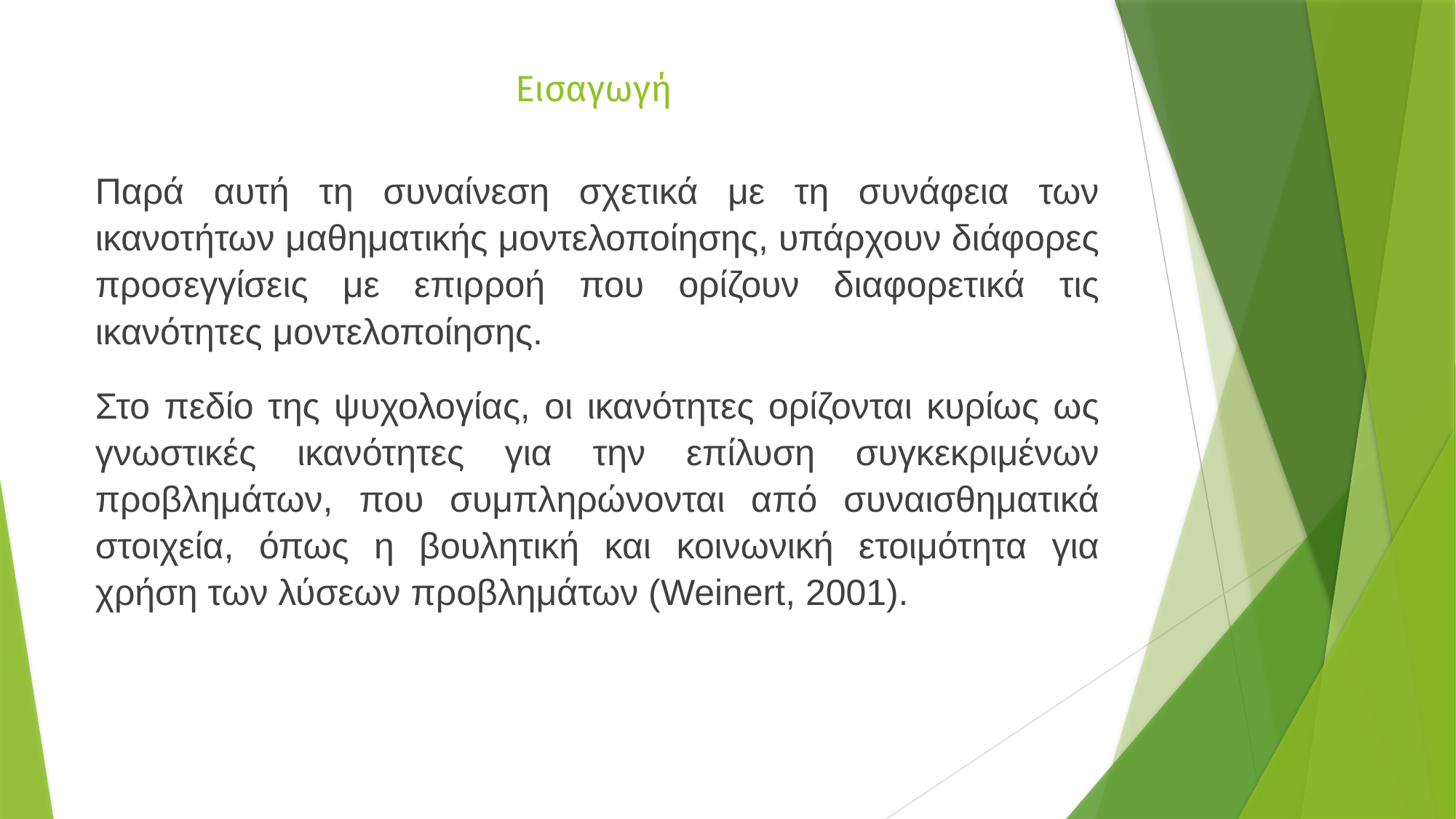

# Εισαγωγή
Παρά αυτή τη συναίνεση σχετικά με τη συνάφεια των ικανοτήτων μαθηματικής μοντελοποίησης, υπάρχουν διάφορες προσεγγίσεις με επιρροή που ορίζουν διαφορετικά τις ικανότητες μοντελοποίησης.
Στο πεδίο της ψυχολογίας, οι ικανότητες ορίζονται κυρίως ως γνωστικές ικανότητες για την επίλυση συγκεκριμένων προβλημάτων, που συμπληρώνονται από συναισθηματικά στοιχεία, όπως η βουλητική και κοινωνική ετοιμότητα για χρήση των λύσεων προβλημάτων (Weinert, 2001).